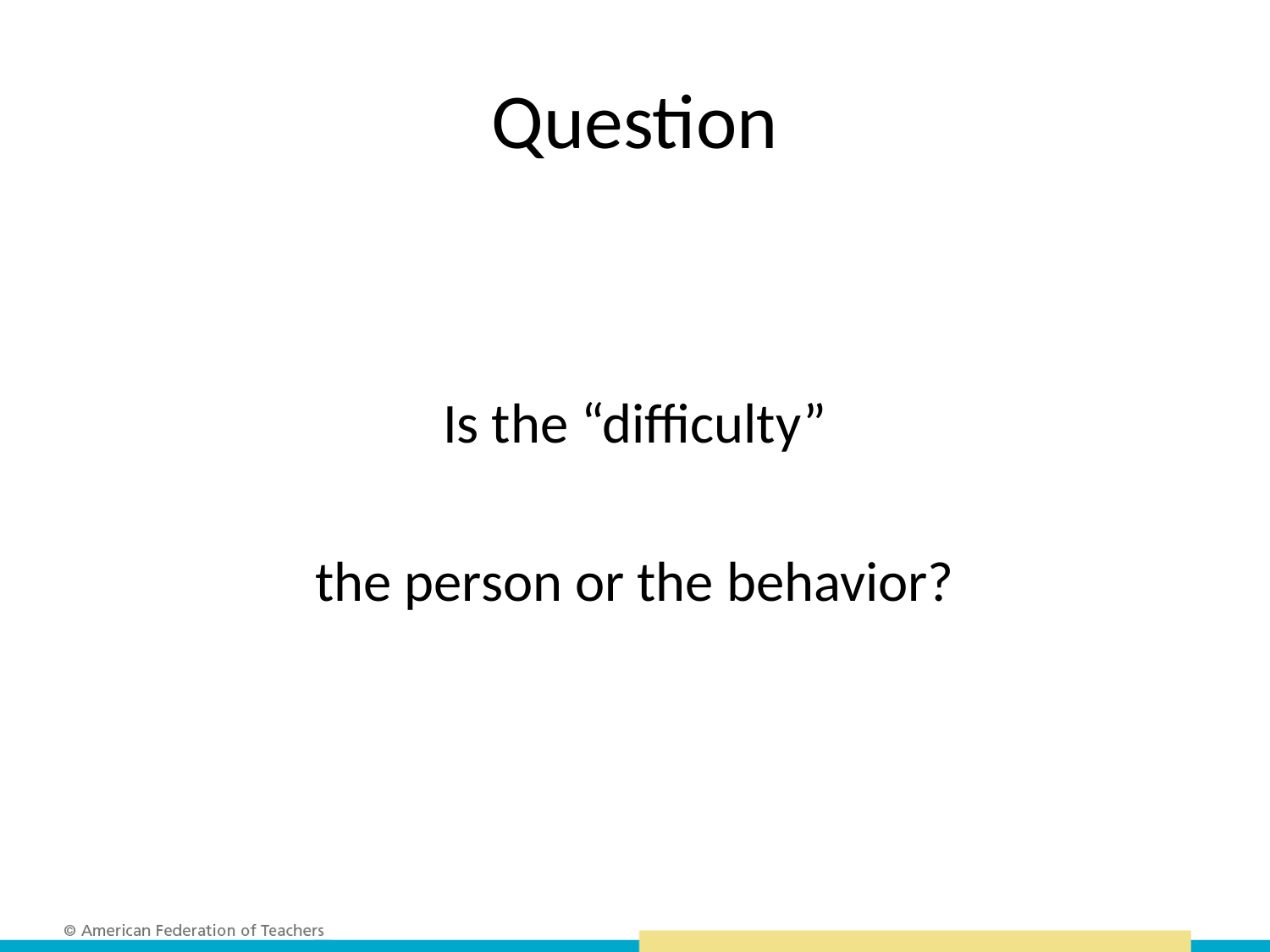

# Question

Is the “difficulty”

the person or the behavior?